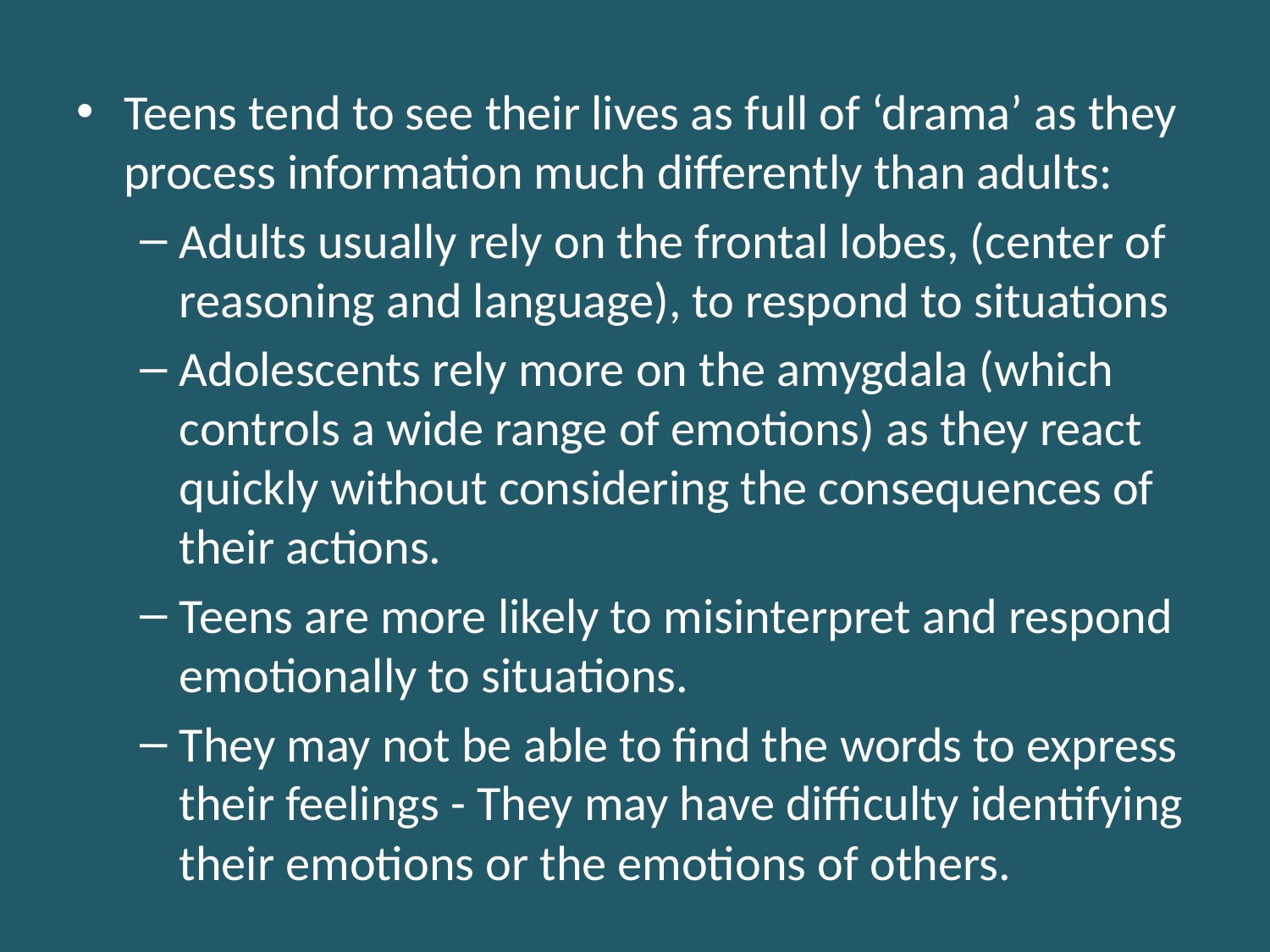

Teens tend to see their lives as full of ‘drama’ as they process information much differently than adults:
Adults usually rely on the frontal lobes, (center of reasoning and language), to respond to situations
Adolescents rely more on the amygdala (which controls a wide range of emotions) as they react quickly without considering the consequences of their actions.
Teens are more likely to misinterpret and respond emotionally to situations.
They may not be able to find the words to express their feelings - They may have difficulty identifying their emotions or the emotions of others.